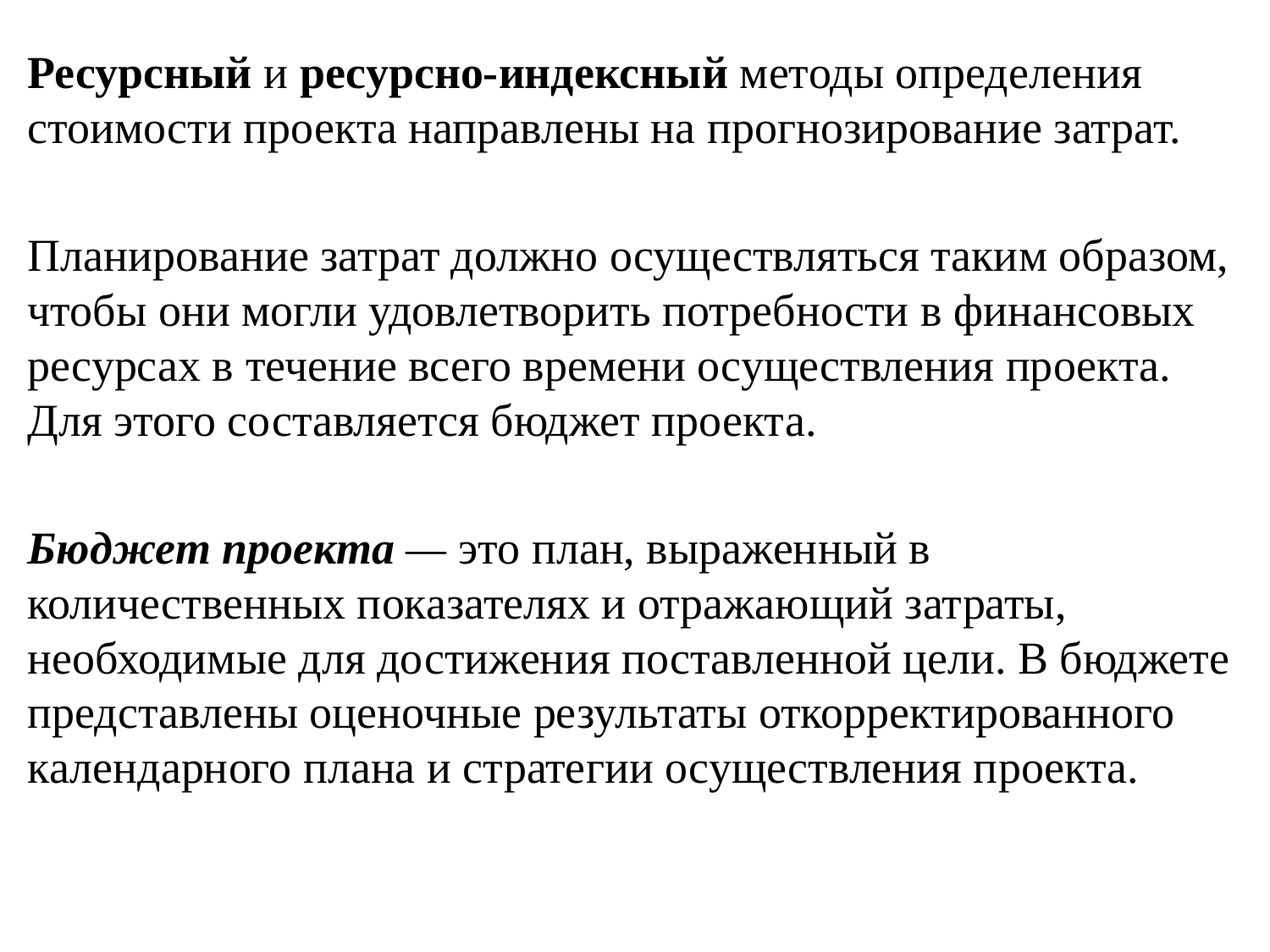

Ресурсный и ресурсно-индексный методы определения стоимости проекта направлены на прогнозирование затрат.

Планирование затрат должно осуществляться таким образом, чтобы они могли удовлетворить потребности в финансовых ресурсах в течение всего времени осуществления проекта. Для этого составляется бюджет проекта.

Бюджет проекта — это план, выраженный в количественных показателях и отражающий затраты, необходимые для достижения поставленной цели. В бюджете представлены оценочные результаты откорректированного календарного плана и стратегии осуществления проекта.